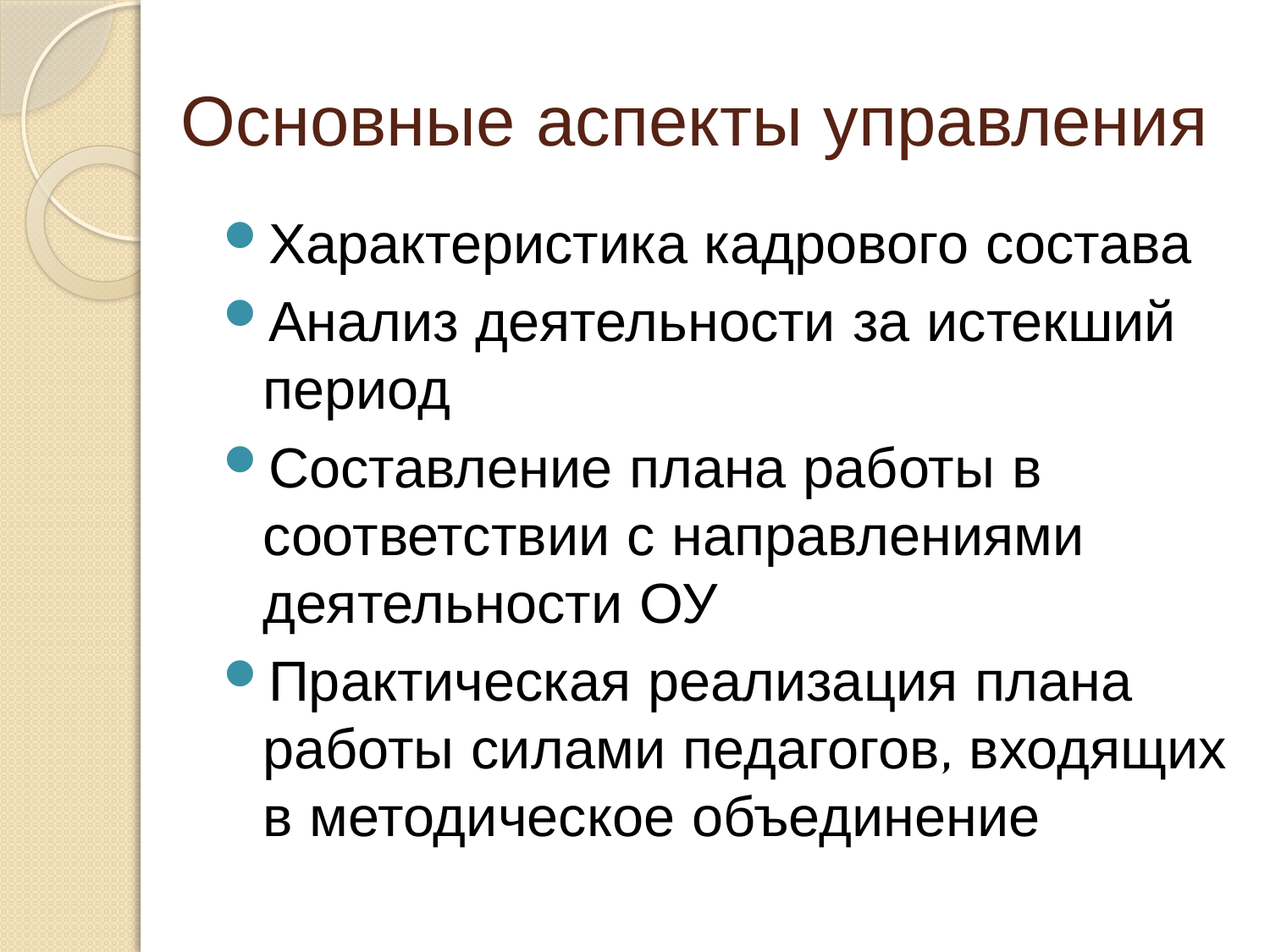

# Основные аспекты управления
Характеристика кадрового состава
Анализ деятельности за истекший период
Составление плана работы в соответствии с направлениями деятельности ОУ
Практическая реализация плана работы силами педагогов, входящих в методическое объединение